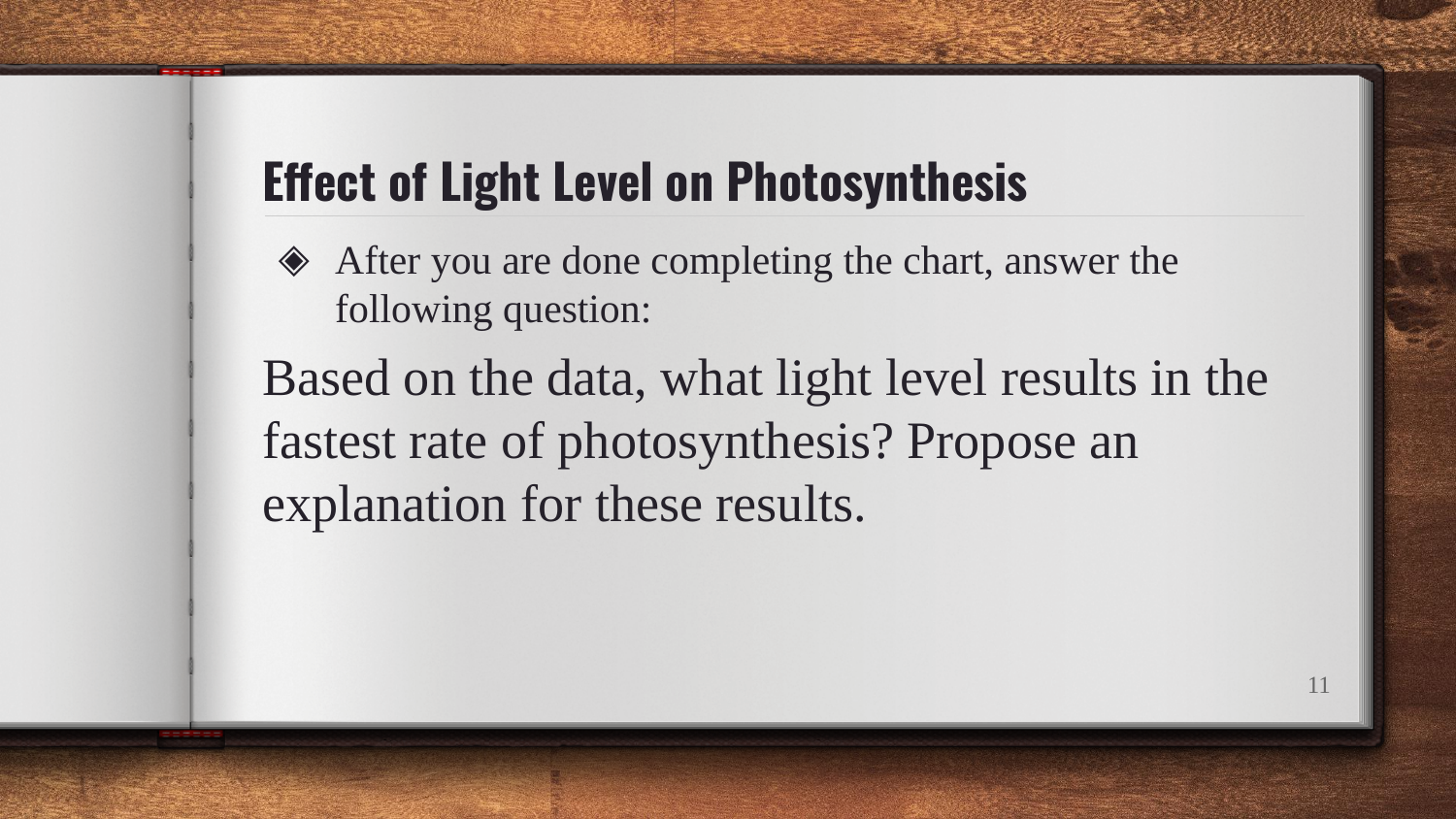

# Effect of Light Level on Photosynthesis
After you are done completing the chart, answer the following question:
Based on the data, what light level results in the fastest rate of photosynthesis? Propose an explanation for these results.
11